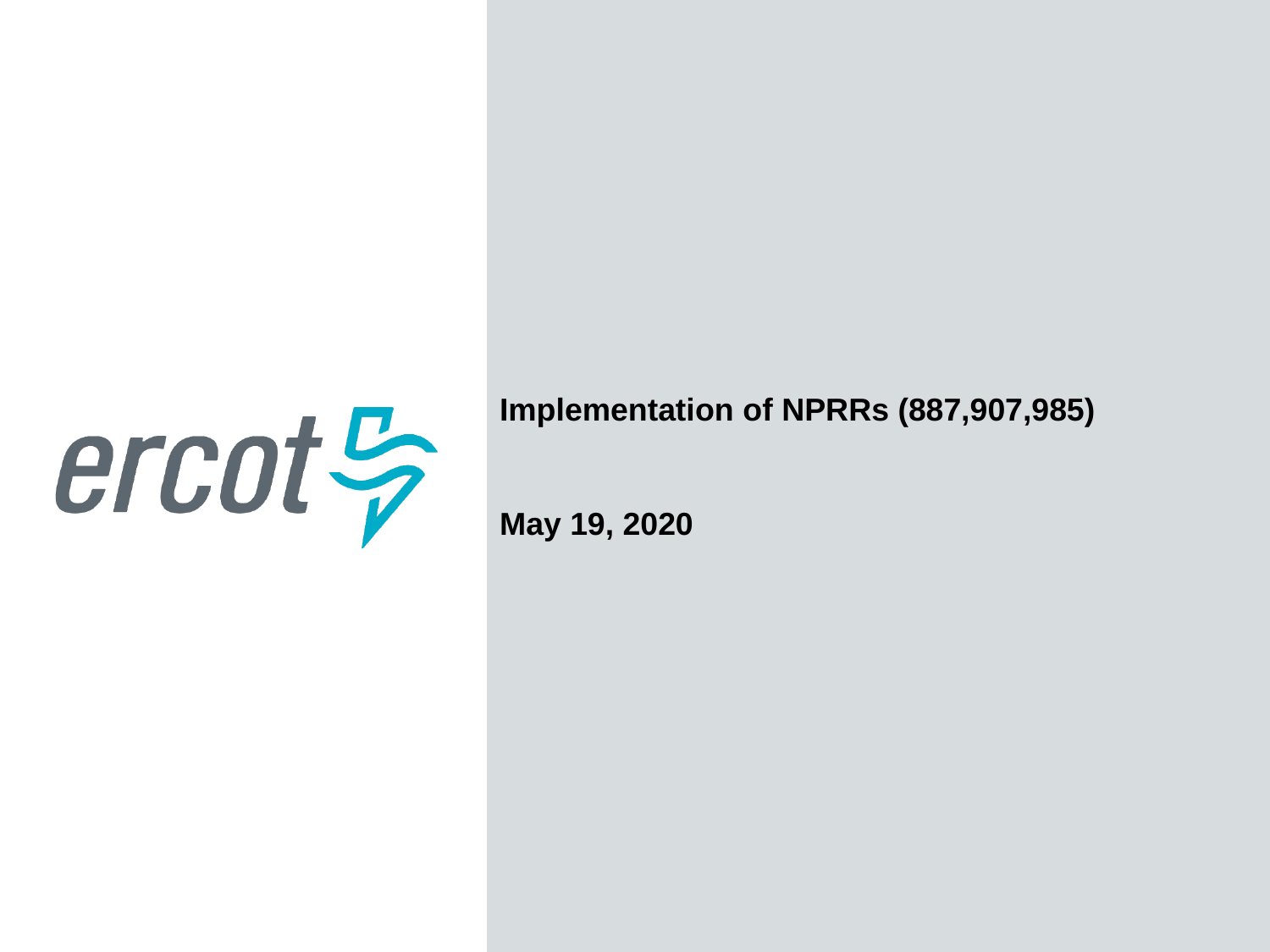

Implementation of NPRRs (887,907,985)

May 19, 2020